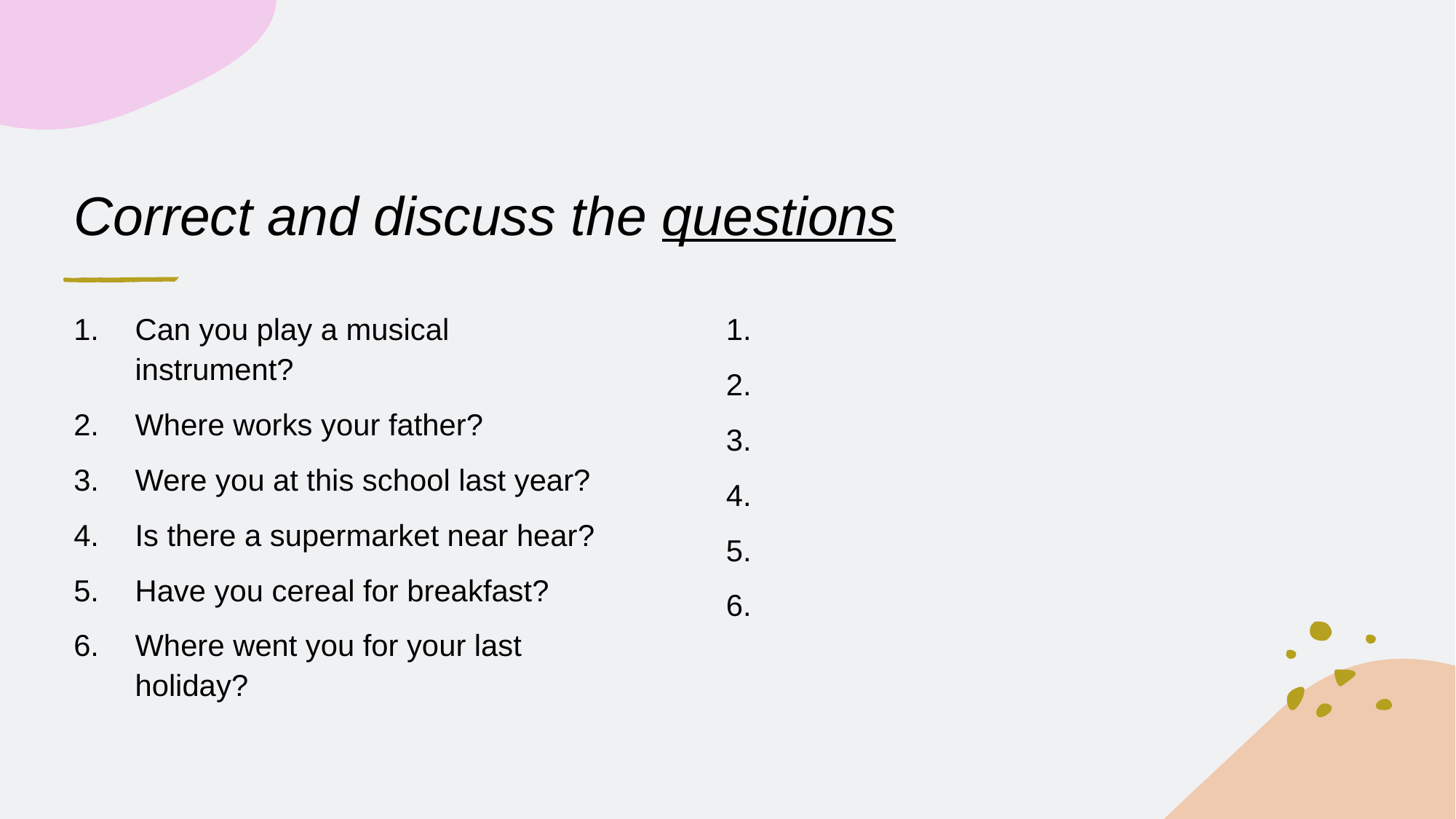

# Correct and discuss the questions
Can you play a musical instrument?
Where works your father?
Were you at this school last year?
Is there a supermarket near hear?
Have you cereal for breakfast?
Where went you for your last holiday?
1.
2.
3.
4.
5.
6.